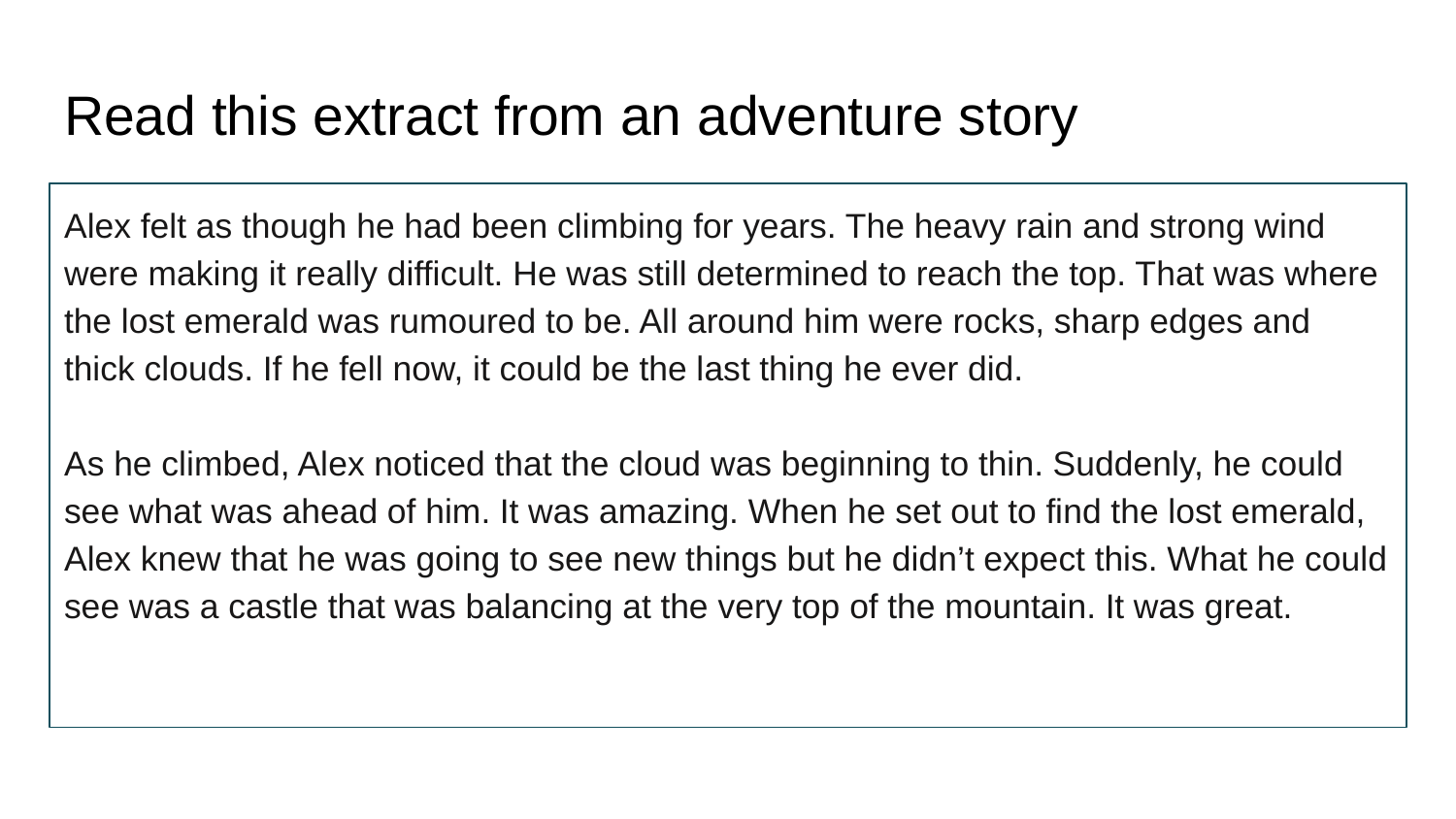

# Read this extract from an adventure story
Alex felt as though he had been climbing for years. The heavy rain and strong wind were making it really difficult. He was still determined to reach the top. That was where the lost emerald was rumoured to be. All around him were rocks, sharp edges and thick clouds. If he fell now, it could be the last thing he ever did.

As he climbed, Alex noticed that the cloud was beginning to thin. Suddenly, he could see what was ahead of him. It was amazing. When he set out to find the lost emerald, Alex knew that he was going to see new things but he didn’t expect this. What he could see was a castle that was balancing at the very top of the mountain. It was great.